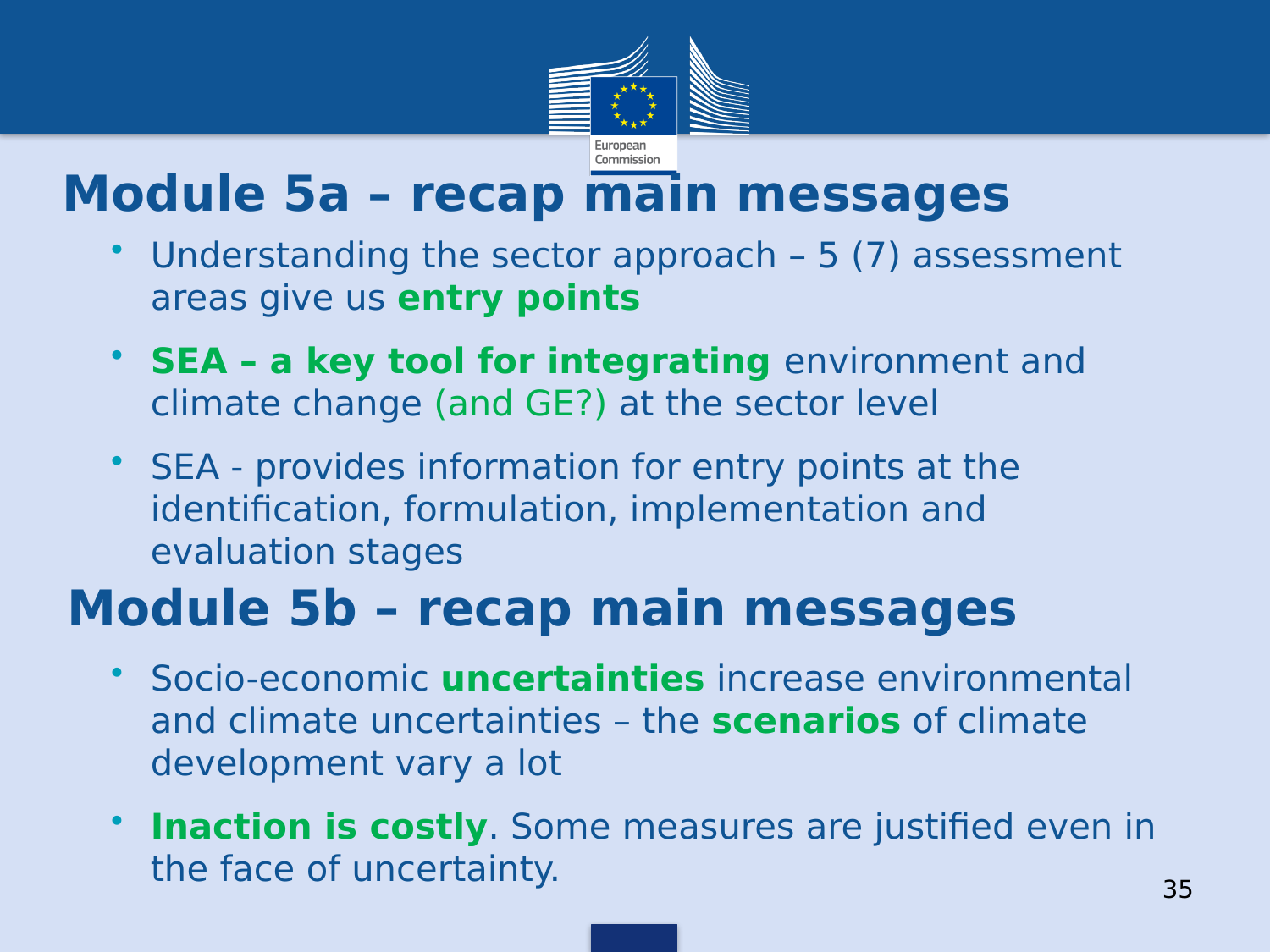

# Module 5a – recap main messages
Understanding the sector approach – 5 (7) assessment areas give us entry points
SEA – a key tool for integrating environment and climate change (and GE?) at the sector level
SEA - provides information for entry points at the identification, formulation, implementation and evaluation stages

Socio-economic uncertainties increase environmental and climate uncertainties – the scenarios of climate development vary a lot
Inaction is costly. Some measures are justified even in the face of uncertainty.

Module 5b – recap main messages

35